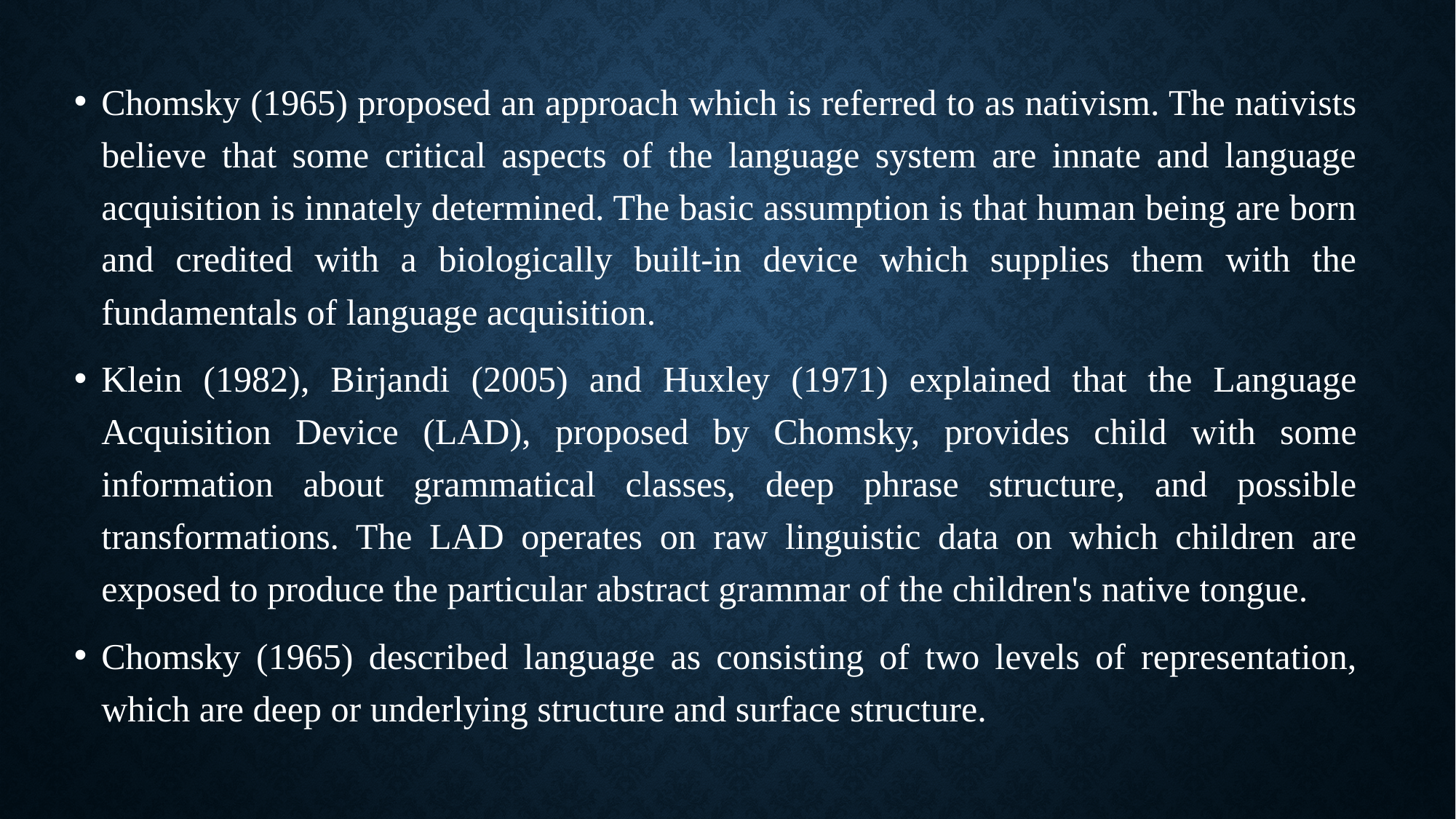

Chomsky (1965) proposed an approach which is referred to as nativism. The nativists believe that some critical aspects of the language system are innate and language acquisition is innately determined. The basic assumption is that human being are born and credited with a biologically built-in device which supplies them with the fundamentals of language acquisition.
Klein (1982), Birjandi (2005) and Huxley (1971) explained that the Language Acquisition Device (LAD), proposed by Chomsky, provides child with some information about grammatical classes, deep phrase structure, and possible transformations. The LAD operates on raw linguistic data on which children are exposed to produce the particular abstract grammar of the children's native tongue.
Chomsky (1965) described language as consisting of two levels of representation, which are deep or underlying structure and surface structure.